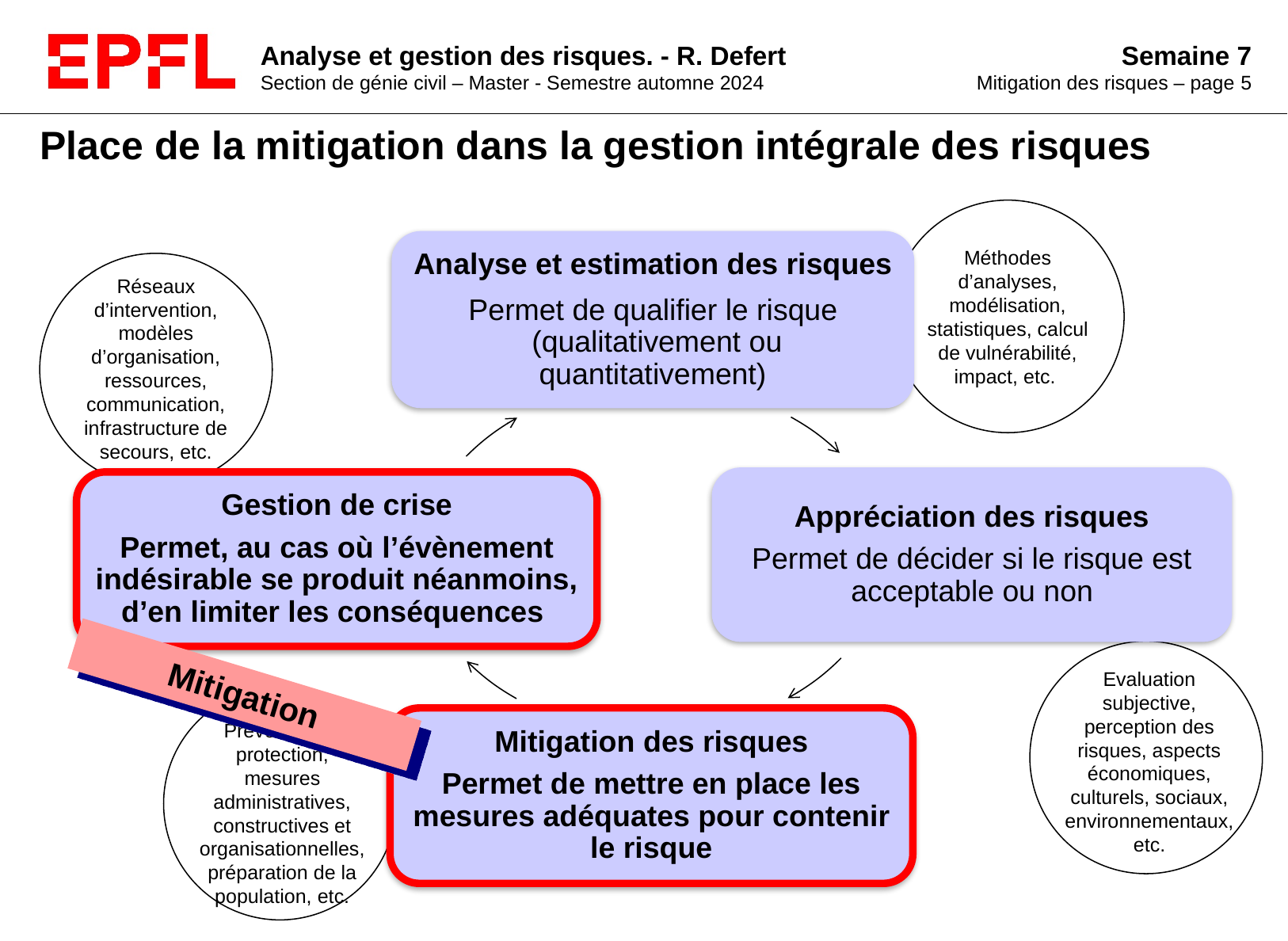

# Place de la mitigation dans la gestion intégrale des risques

Analyse et estimation des risques
Permet de qualifier le risque
 (qualitativement ou quantitativement)

Appréciation des risques
Permet de décider si le risque est acceptable ou non
Gestion de crise
Permet, au cas où l’évènement indésirable se produit néanmoins, d’en limiter les conséquences
Mitigation des risques
Permet de mettre en place les mesures adéquates pour contenir le risque
Méthodes d’analyses, modélisation, statistiques, calcul de vulnérabilité, impact, etc.

Réseaux d’intervention, modèles d’organisation, ressources, communication, infrastructure de secours, etc.

Evaluation subjective, perception des risques, aspects économiques, culturels, sociaux, environnementaux, etc.
Mitigation

Prévention et protection, mesures administratives, constructives et organisationnelles, préparation de la population, etc.